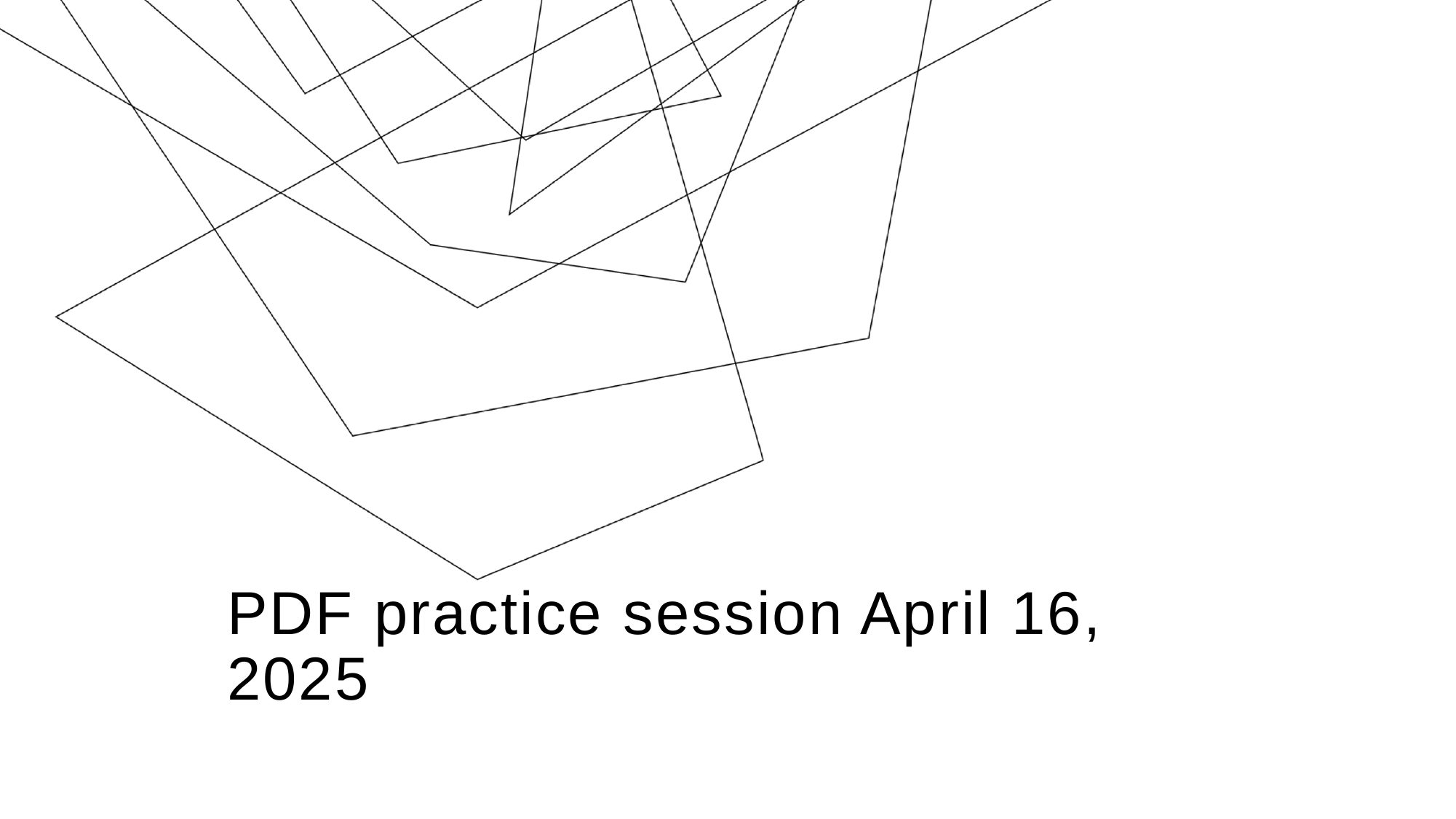

# PDF practice session April 16, 2025